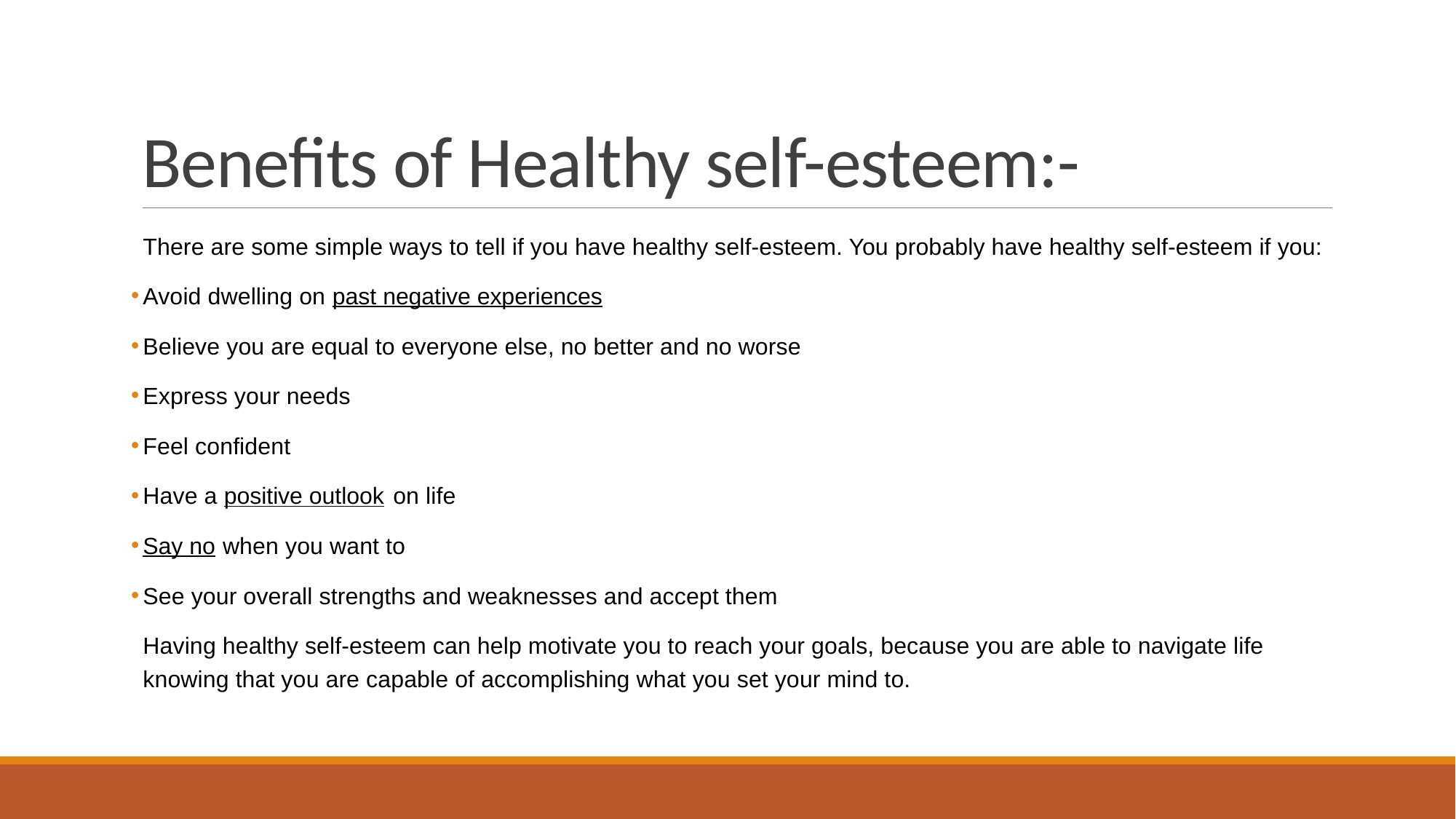

# Benefits of Healthy self-esteem:-
There are some simple ways to tell if you have healthy self-esteem. You probably have healthy self-esteem if you:
Avoid dwelling on past negative experiences
Believe you are equal to everyone else, no better and no worse
Express your needs
Feel confident
Have a positive outlook on life
Say no when you want to
See your overall strengths and weaknesses and accept them
Having healthy self-esteem can help motivate you to reach your goals, because you are able to navigate life knowing that you are capable of accomplishing what you set your mind to.